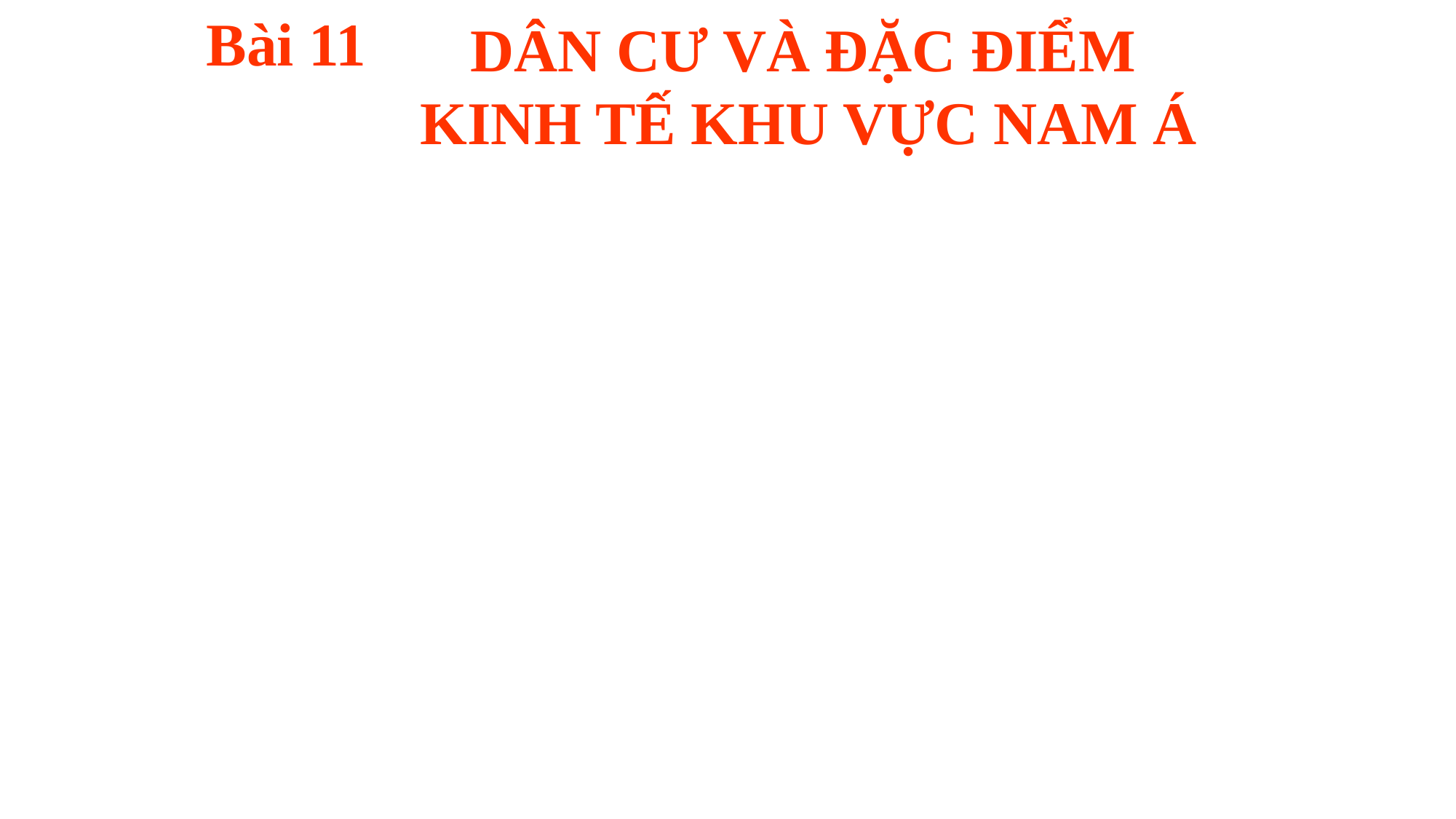

Bài 11
   DÂN CƯ VÀ ĐẶC ĐIỂM KINH TẾ KHU VỰC NAM Á